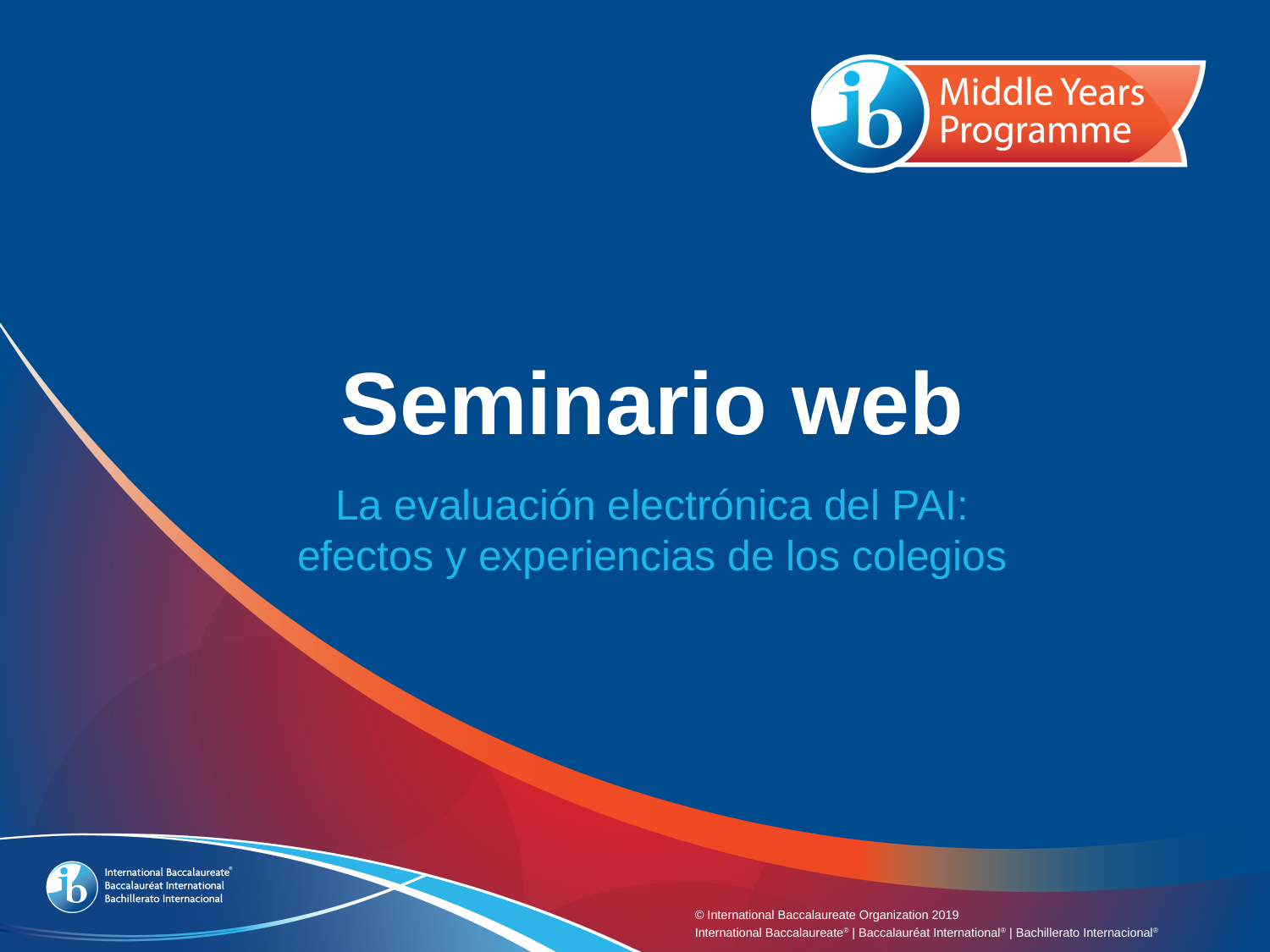

# Seminario web
La evaluación electrónica del PAI:
efectos y experiencias de los colegios